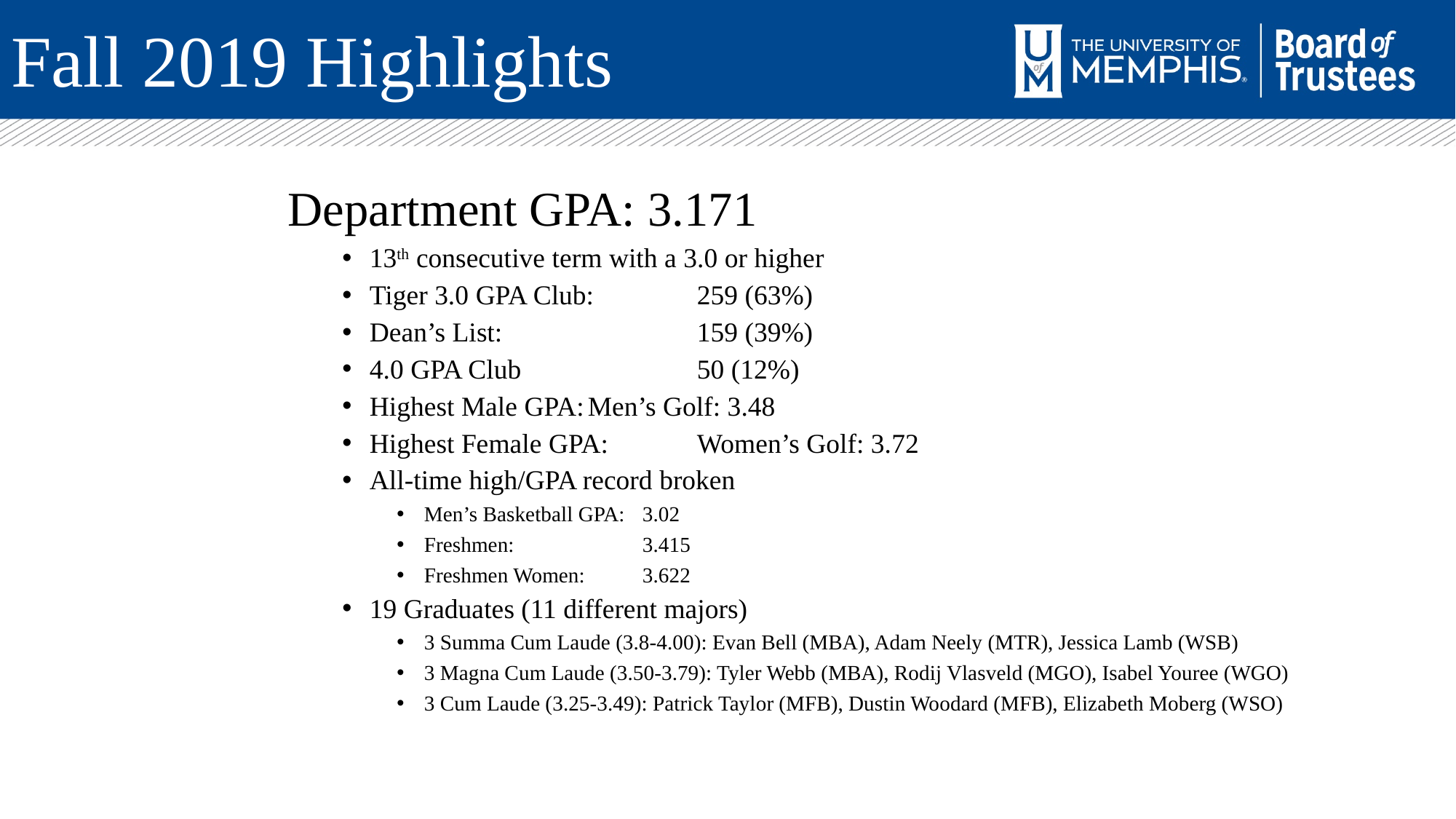

Fall 2019 Highlights
Department GPA: 3.171
13th consecutive term with a 3.0 or higher
Tiger 3.0 GPA Club: 	259 (63%)
Dean’s List: 		159 (39%)
4.0 GPA Club		50 (12%)
Highest Male GPA:	Men’s Golf: 3.48
Highest Female GPA:	Women’s Golf: 3.72
All-time high/GPA record broken
Men’s Basketball GPA: 	3.02
Freshmen: 		3.415
Freshmen Women: 	3.622
19 Graduates (11 different majors)
3 Summa Cum Laude (3.8-4.00): Evan Bell (MBA), Adam Neely (MTR), Jessica Lamb (WSB)
3 Magna Cum Laude (3.50-3.79): Tyler Webb (MBA), Rodij Vlasveld (MGO), Isabel Youree (WGO)
3 Cum Laude (3.25-3.49): Patrick Taylor (MFB), Dustin Woodard (MFB), Elizabeth Moberg (WSO)